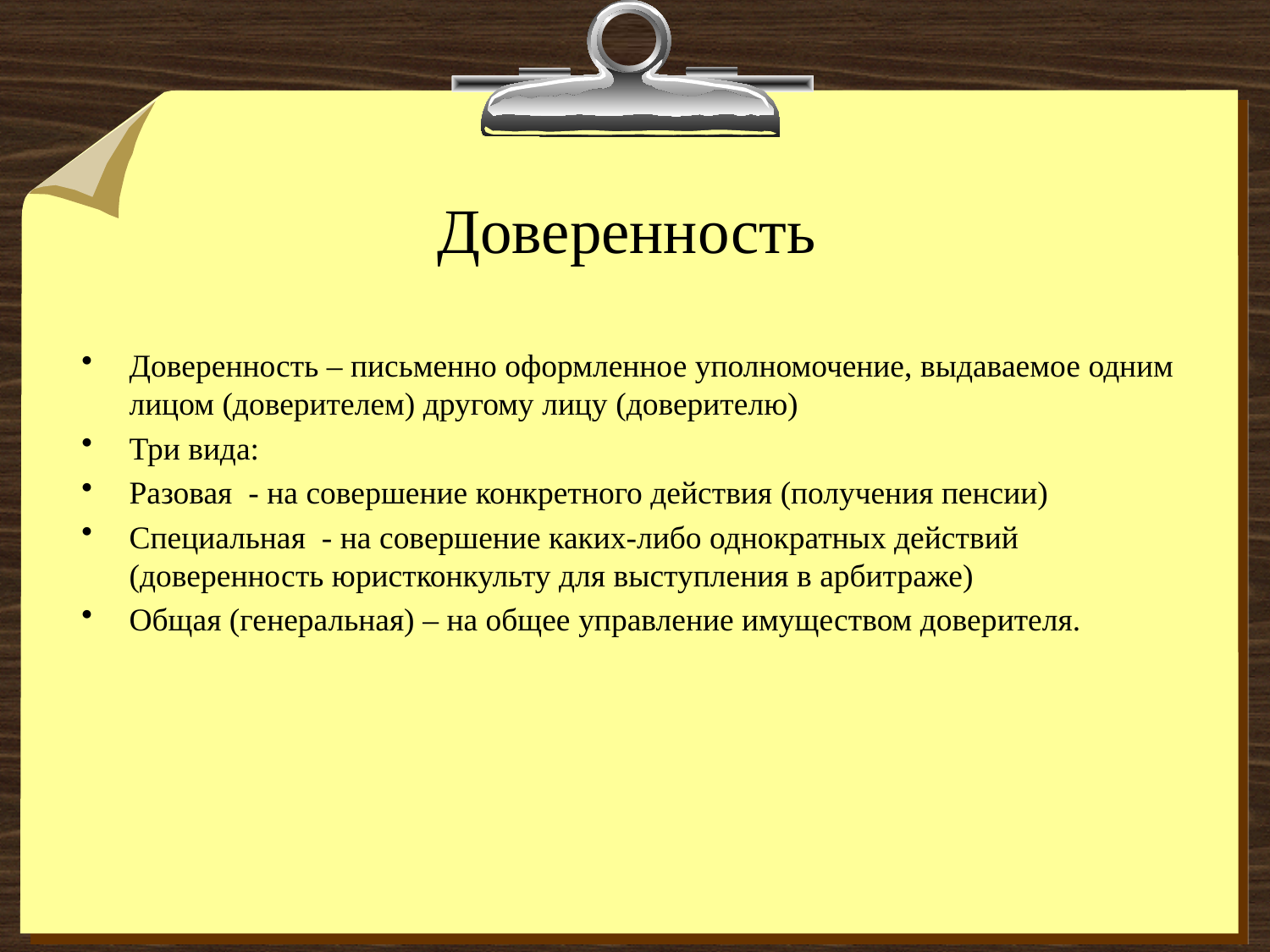

# Доверенность
Доверенность – письменно оформленное уполномочение, выдаваемое одним лицом (доверителем) другому лицу (доверителю)
Три вида:
Разовая  - на совершение конкретного действия (получения пенсии)
Специальная  - на совершение каких-либо однократных действий (доверенность юристконкульту для выступления в арбитраже)
Общая (генеральная) – на общее управление имуществом доверителя.